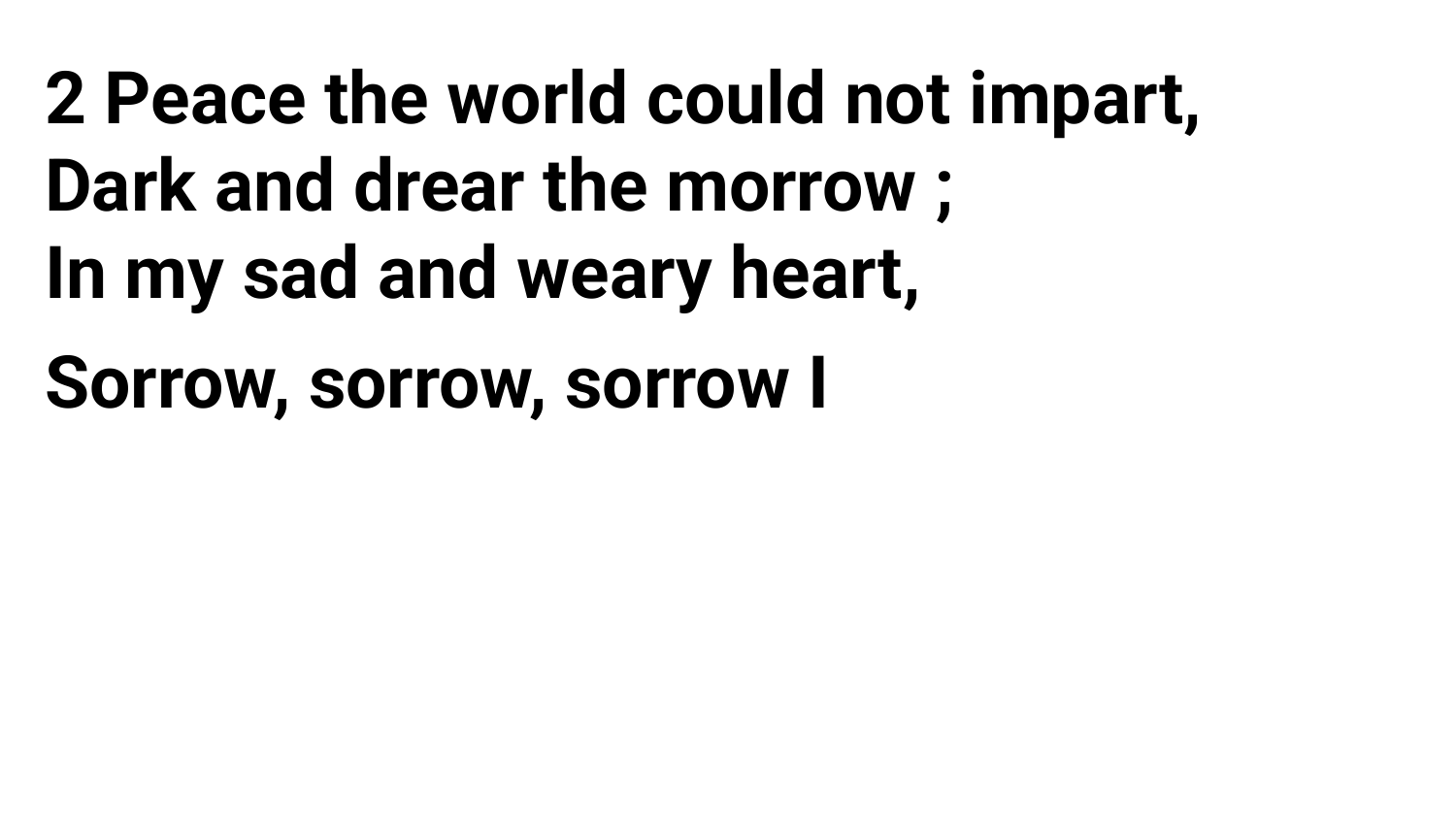

2 Peace the world could not impart,
Dark and drear the morrow ;
In my sad and weary heart,
Sorrow, sorrow, sorrow I